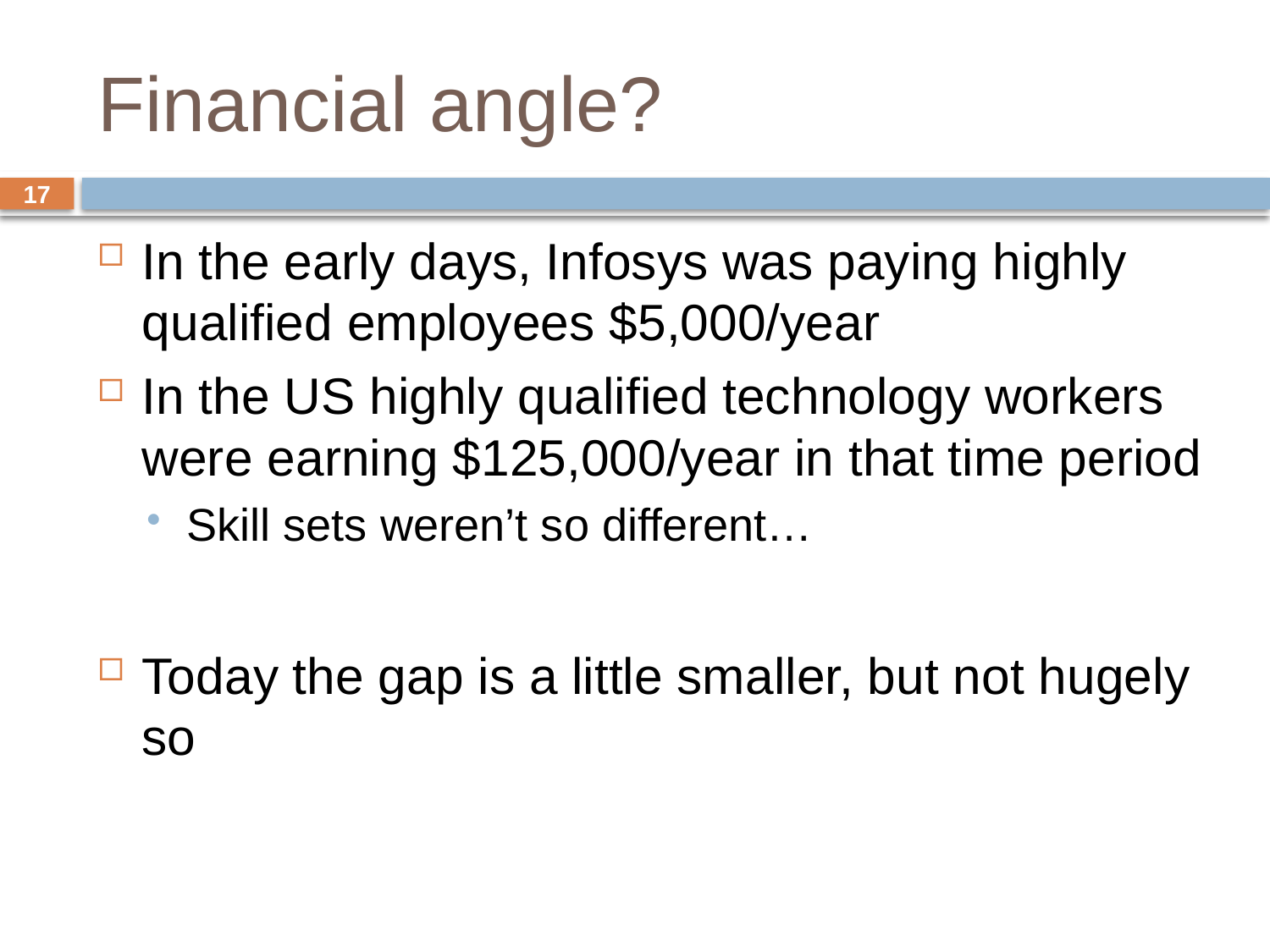

# Financial angle?
17
In the early days, Infosys was paying highly qualified employees $5,000/year
In the US highly qualified technology workers were earning $125,000/year in that time period
Skill sets weren’t so different…

Today the gap is a little smaller, but not hugely so